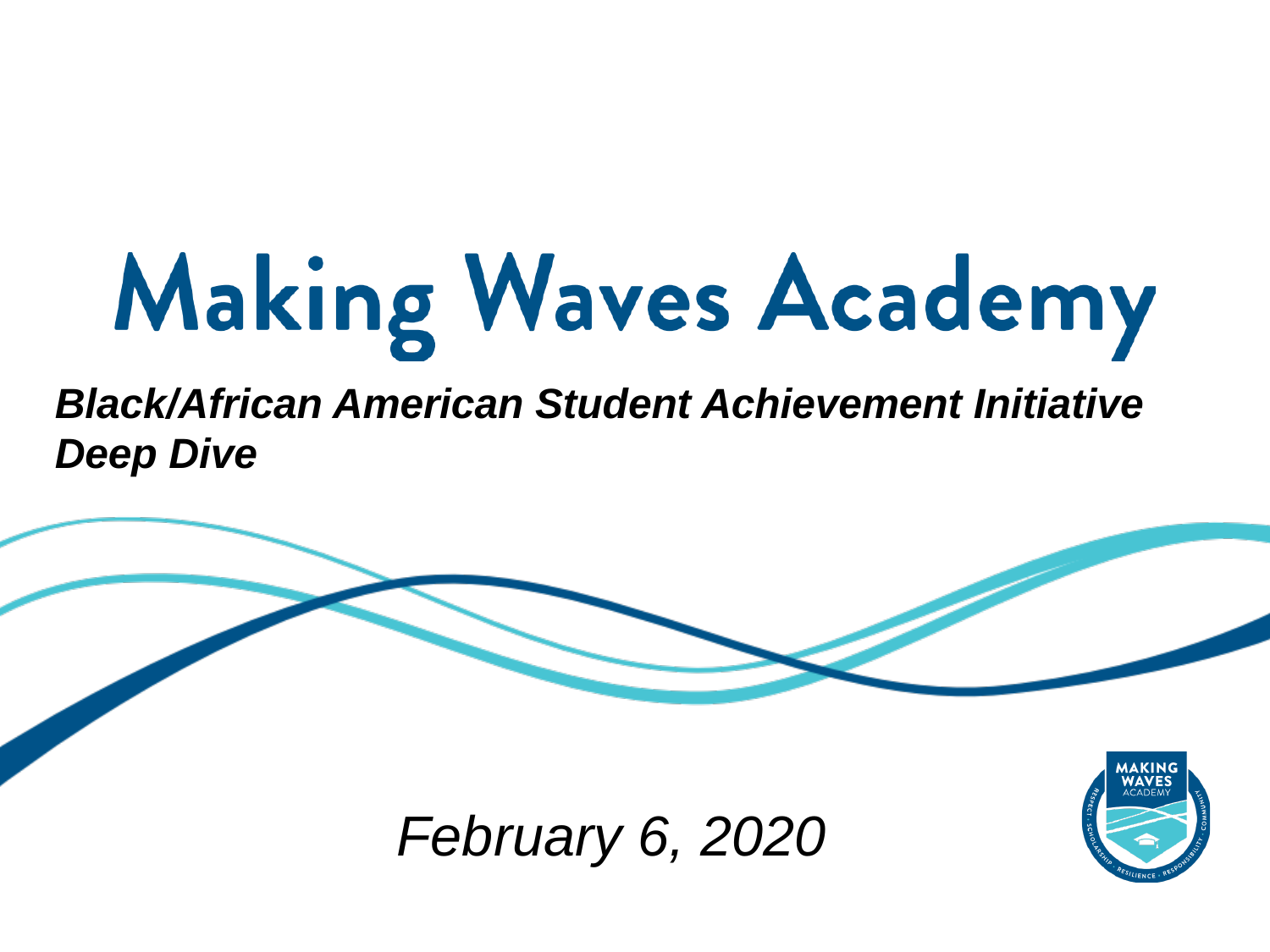

Black/African American Student Achievement Initiative Deep Dive
February 6, 2020